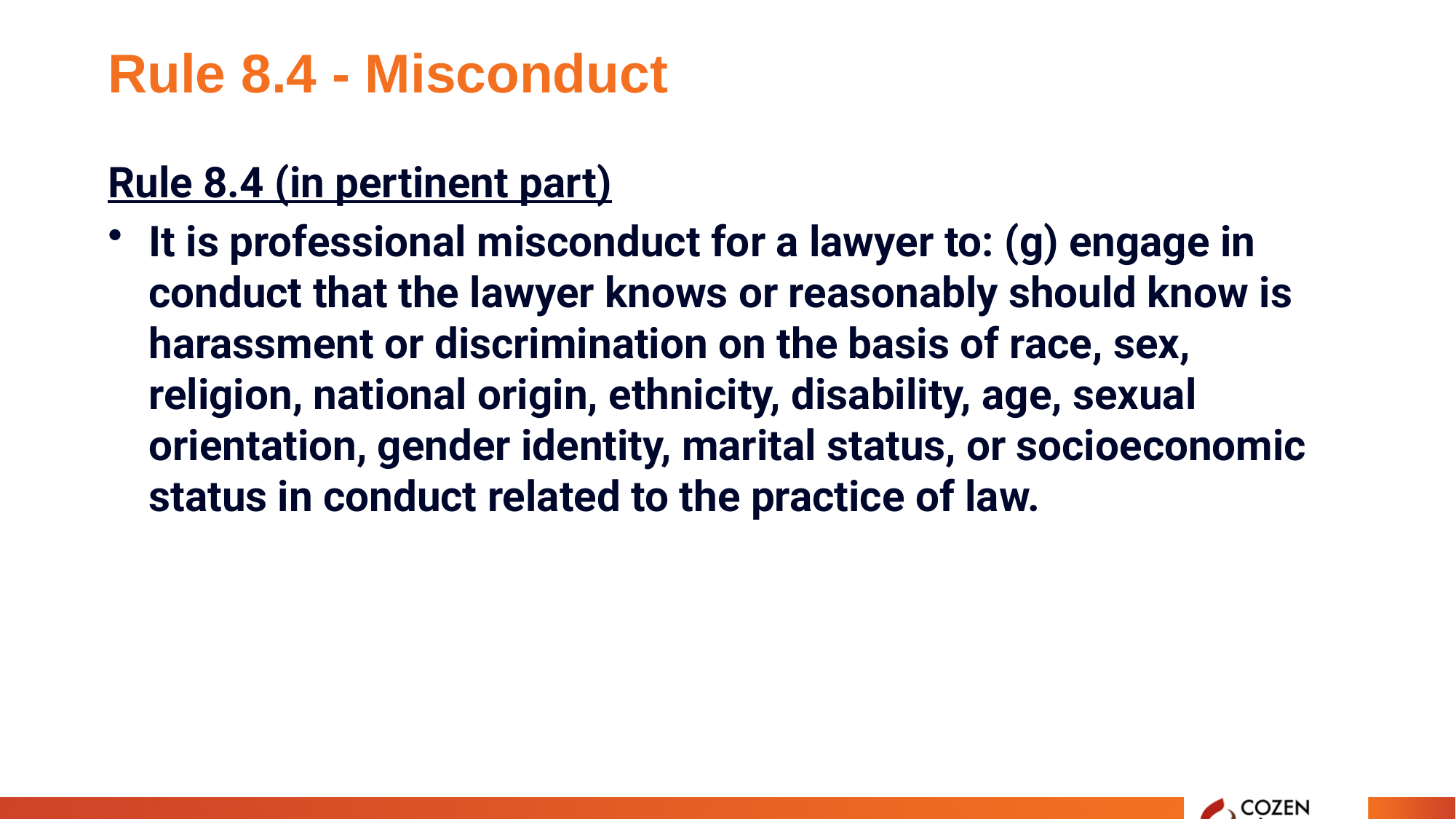

# Rule 8.4 - Misconduct
Rule 8.4 (in pertinent part)
It is professional misconduct for a lawyer to: (g) engage in conduct that the lawyer knows or reasonably should know is harassment or discrimination on the basis of race, sex, religion, national origin, ethnicity, disability, age, sexual orientation, gender identity, marital status, or socioeconomic status in conduct related to the practice of law.